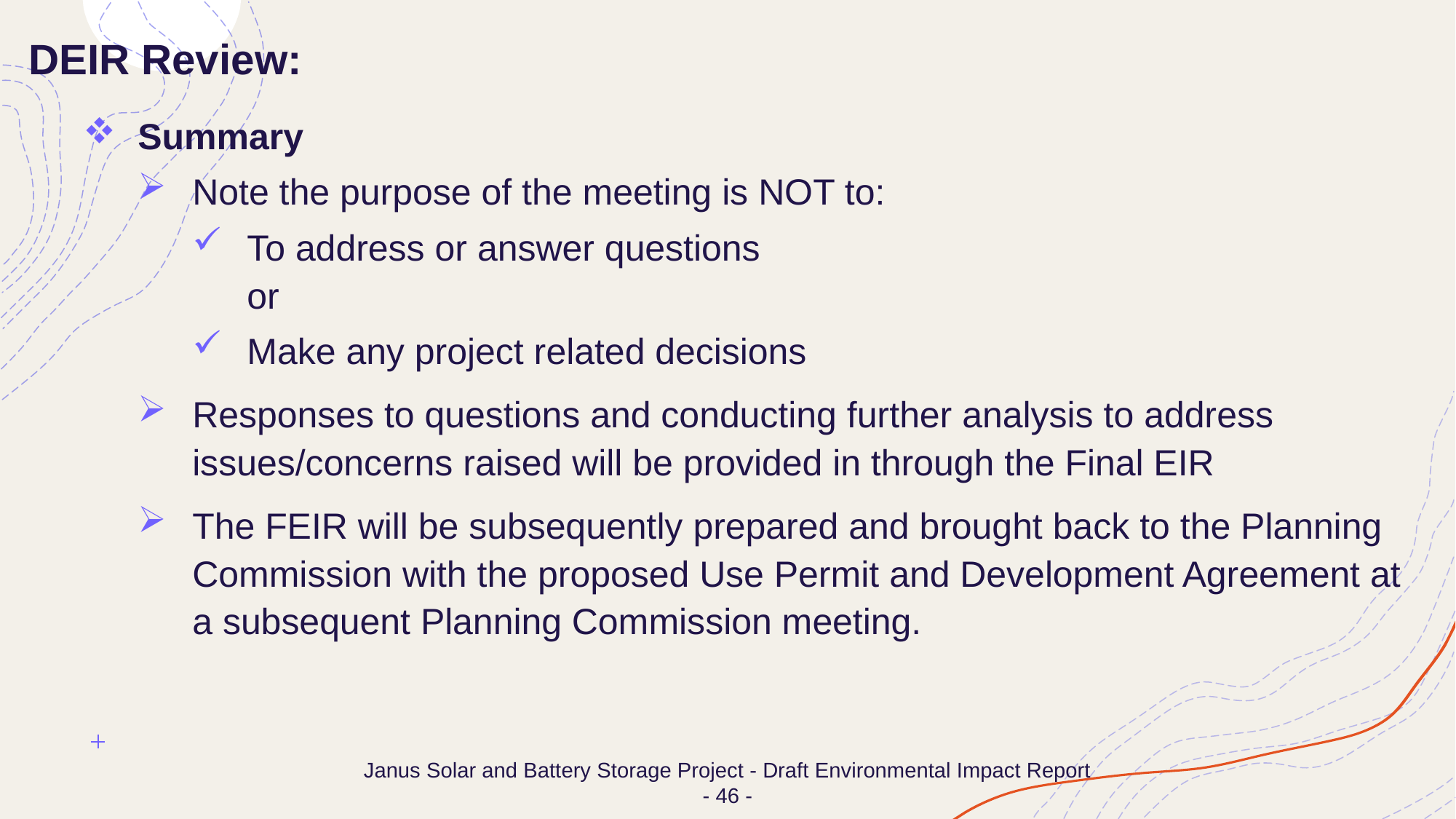

DEIR Review:
Summary
Note the purpose of the meeting is NOT to:
To address or answer questions
or
Make any project related decisions
Responses to questions and conducting further analysis to address issues/concerns raised will be provided in through the Final EIR
The FEIR will be subsequently prepared and brought back to the Planning Commission with the proposed Use Permit and Development Agreement at a subsequent Planning Commission meeting.

# Janus Solar and Battery Storage Project - Draft Environmental Impact Report - 46 -